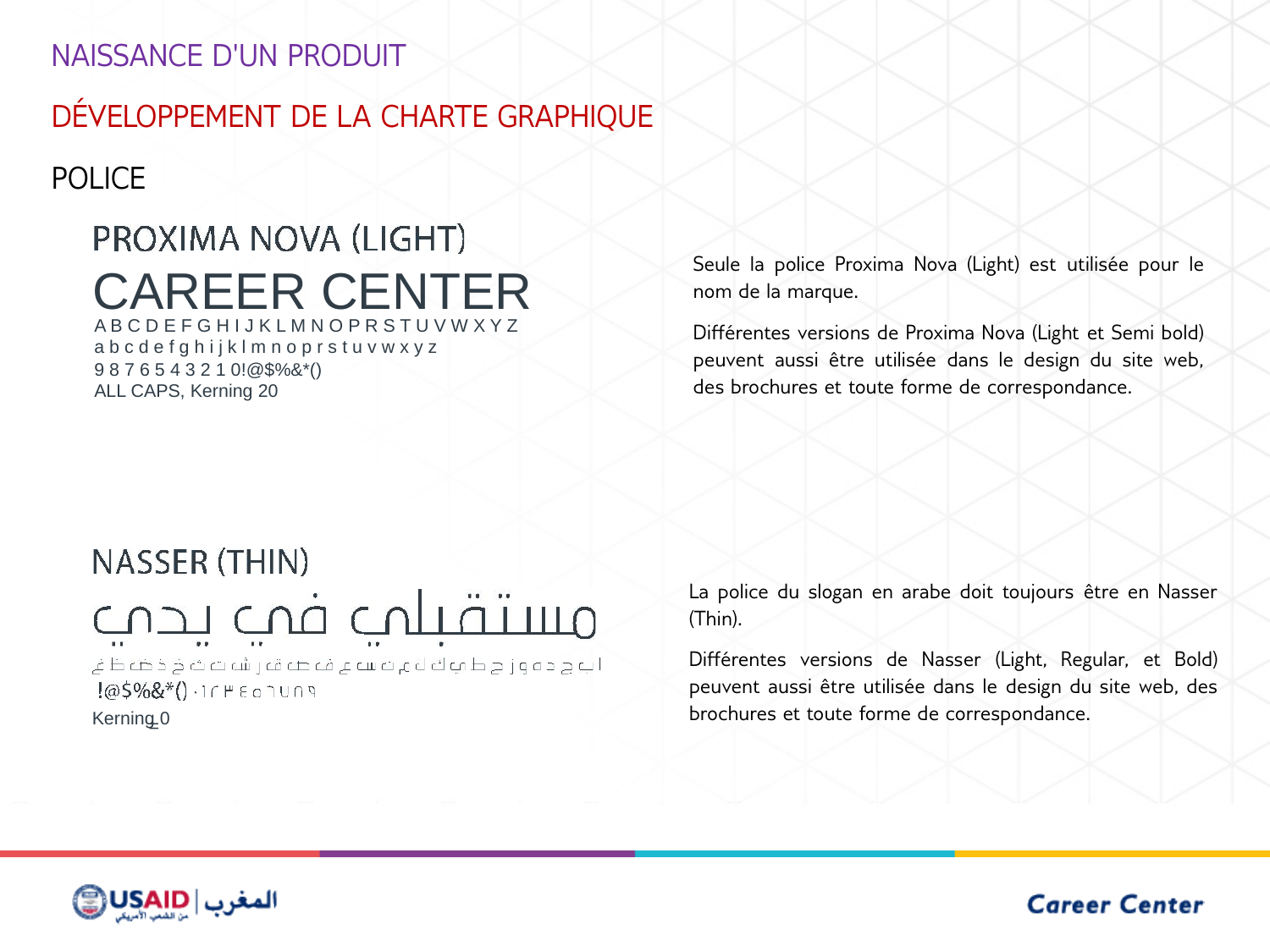

NAISSANCE D'UN PRODUIT

Développement de la charte graphique

Police

CAREER CENTER
A B C D E F G H I J K L M N O P R S T U V W X Y Z
a b c d e f g h i j k l m n o p r s t u v w x y z
9 8 7 6 5 4 3 2 1 0!@$%&*()
ALL CAPS, Kerning 20
Seule la police Proxima Nova (Light) est utilisée pour le nom de la marque.
Différentes versions de Proxima Nova (Light et Semi bold) peuvent aussi être utilisée dans le design du site web, des brochures et toute forme de correspondance.

Kerning 0
=
La police du slogan en arabe doit toujours être en Nasser (Thin).
Différentes versions de Nasser (Light, Regular, et Bold) peuvent aussi être utilisée dans le design du site web, des brochures et toute forme de correspondance.